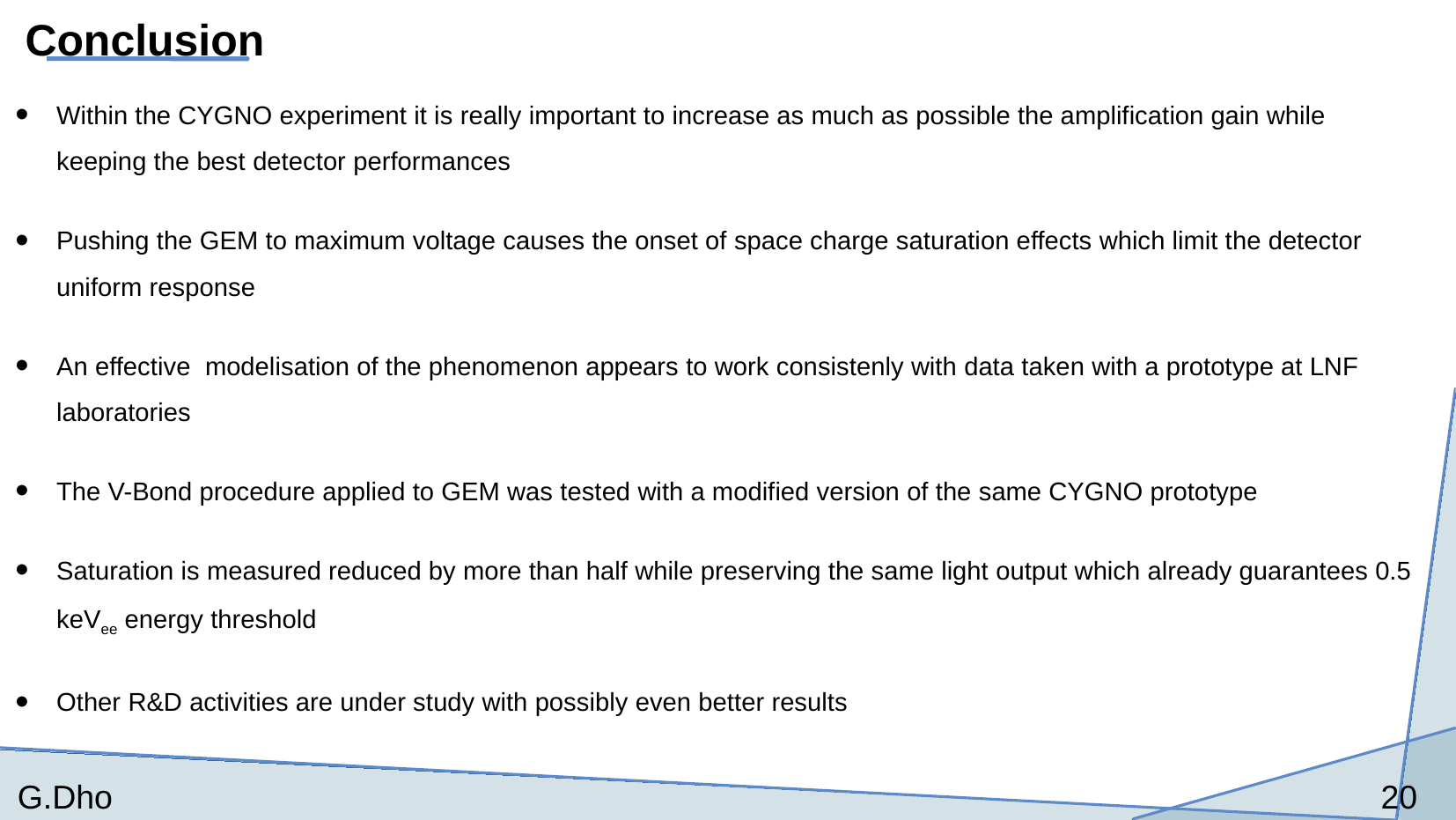

Conclusion

Within the CYGNO experiment it is really important to increase as much as possible the amplification gain while keeping the best detector performances
Pushing the GEM to maximum voltage causes the onset of space charge saturation effects which limit the detector uniform response
An effective  modelisation of the phenomenon appears to work consistenly with data taken with a prototype at LNF laboratories
The V-Bond procedure applied to GEM was tested with a modified version of the same CYGNO prototype
Saturation is measured reduced by more than half while preserving the same light output which already guarantees 0.5 keVee energy threshold
Other R&D activities are under study with possibly even better results

G.Dho					  	  			                   20